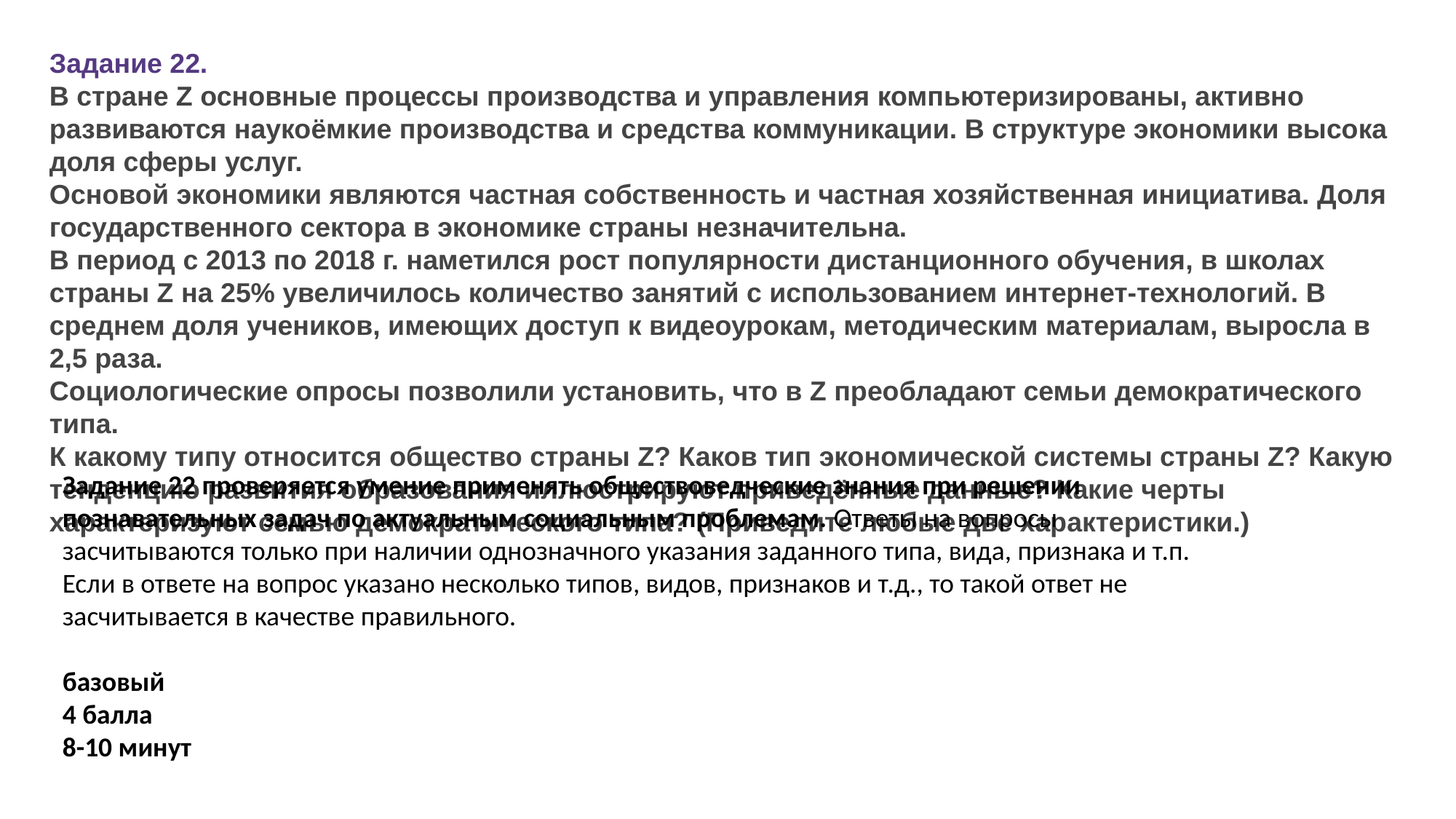

Задание 22.
В стране Z основные процессы производства и управления компьютеризированы, активно развиваются наукоёмкие производства и средства коммуникации. В структуре экономики высока доля сферы услуг.
Основой экономики являются частная собственность и частная хозяйственная инициатива. Доля государственного сектора в экономике страны незначительна.
В период с 2013 по 2018 г. наметился рост популярности дистанционного обучения, в школах страны Z на 25% увеличилось количество занятий с использованием интернет-технологий. В среднем доля учеников, имеющих доступ к видеоурокам, методическим материалам, выросла в 2,5 раза.
Социологические опросы позволили установить, что в Z преобладают семьи демократического типа.
К какому типу относится общество страны Z? Каков тип экономической системы страны Z? Какую тенденцию развития образования иллюстрируют приведённые данные? Какие черты характеризуют семью демократического типа? (Приведите любые две характеристики.)
Задание 22 проверяется умение применять обществоведческие знания при решении познавательных задач по актуальным социальным проблемам. Ответы на вопросы засчитываются только при наличии однозначного указания заданного типа, вида, признака и т.п. Если в ответе на вопрос указано несколько типов, видов, признаков и т.д., то такой ответ не засчитывается в качестве правильного.

базовый
4 балла
8-10 минут